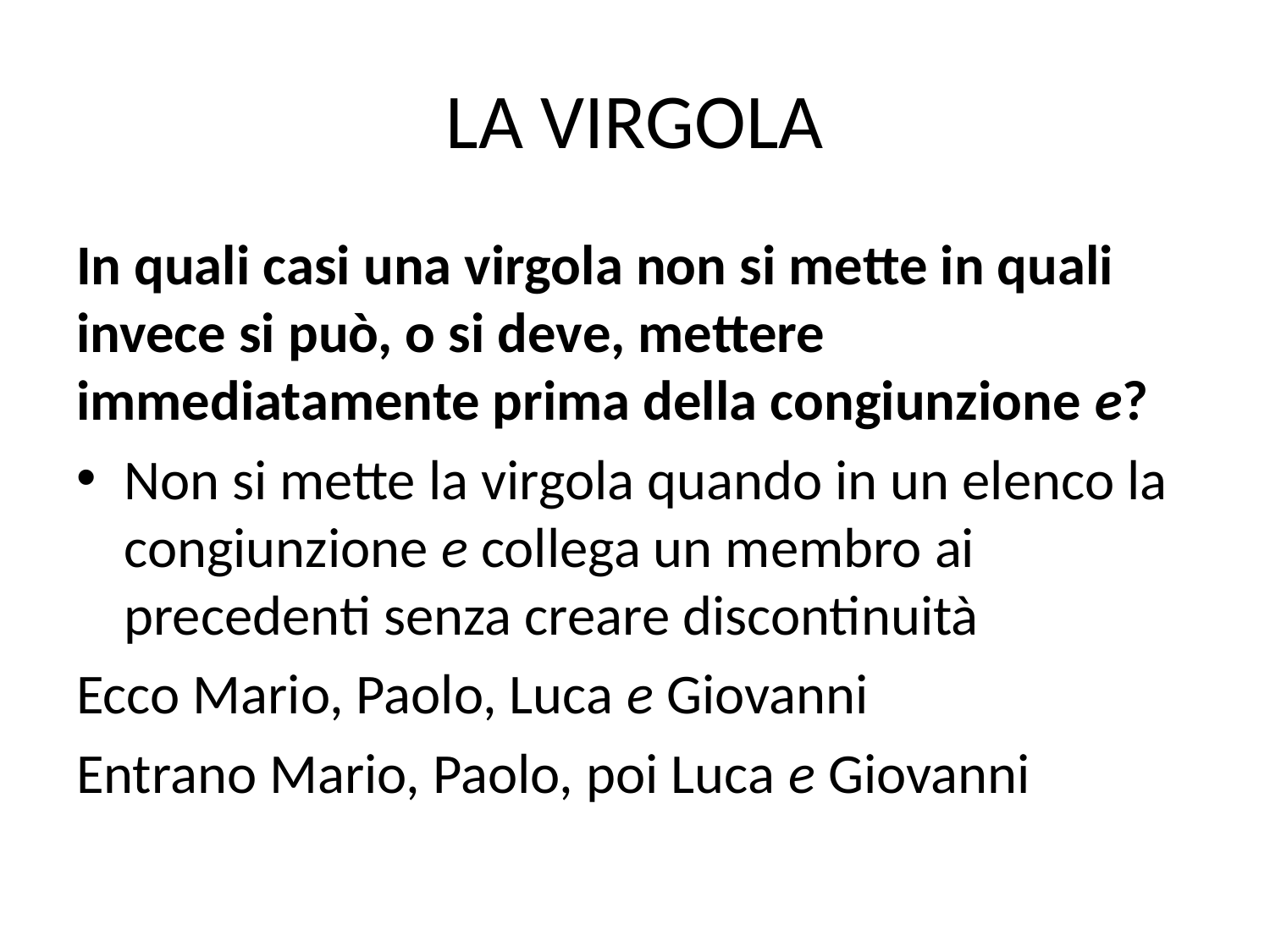

# LA VIRGOLA
In quali casi una virgola non si mette in quali invece si può, o si deve, mettere immediatamente prima della congiunzione e?
Non si mette la virgola quando in un elenco la congiunzione e collega un membro ai precedenti senza creare discontinuità
Ecco Mario, Paolo, Luca e Giovanni
Entrano Mario, Paolo, poi Luca e Giovanni